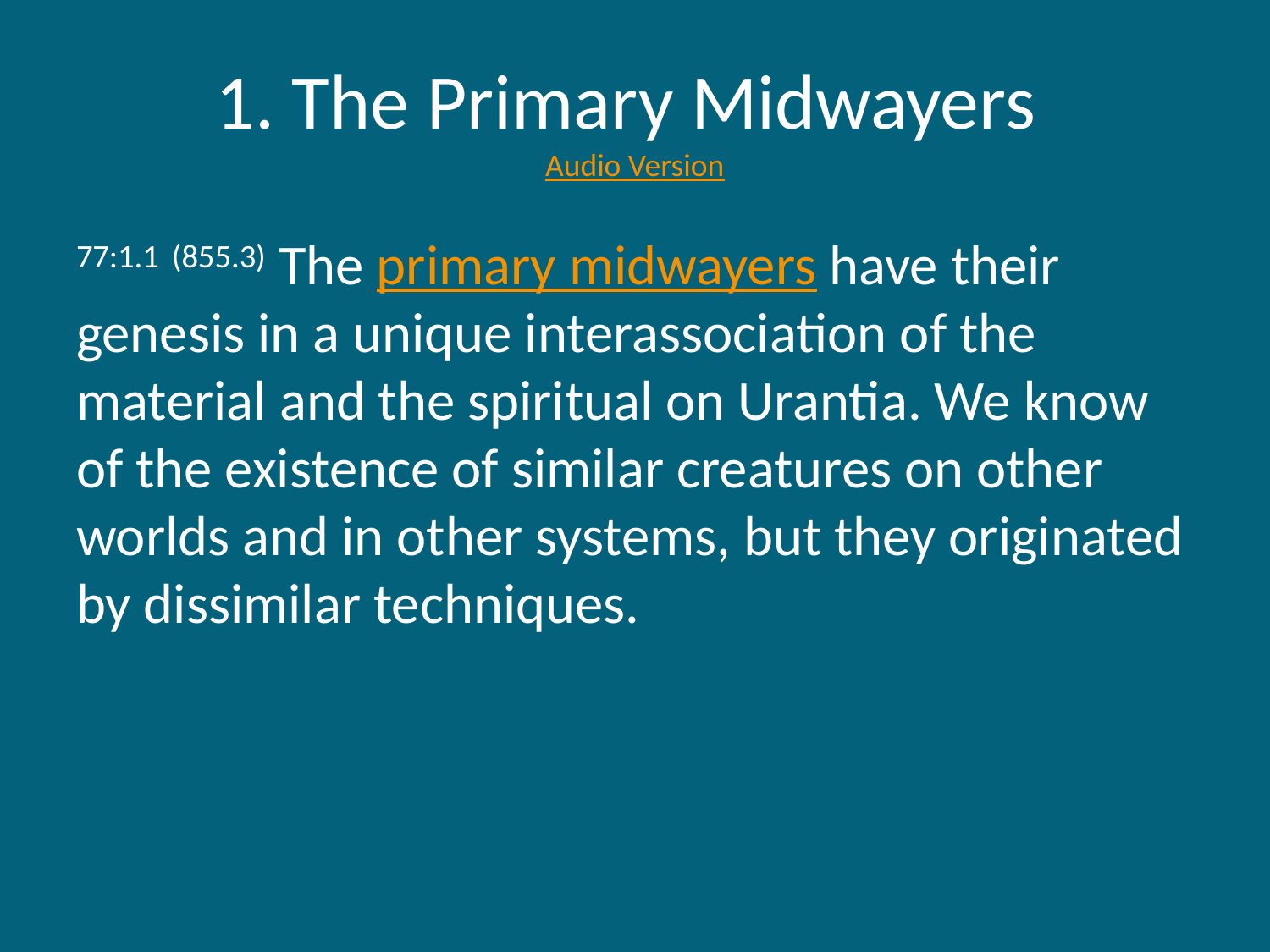

# 1. The Primary Midwayers Audio Version
77:1.1 (855.3) The primary midwayers have their genesis in a unique interassociation of the material and the spiritual on Urantia. We know of the existence of similar creatures on other worlds and in other systems, but they originated by dissimilar techniques.